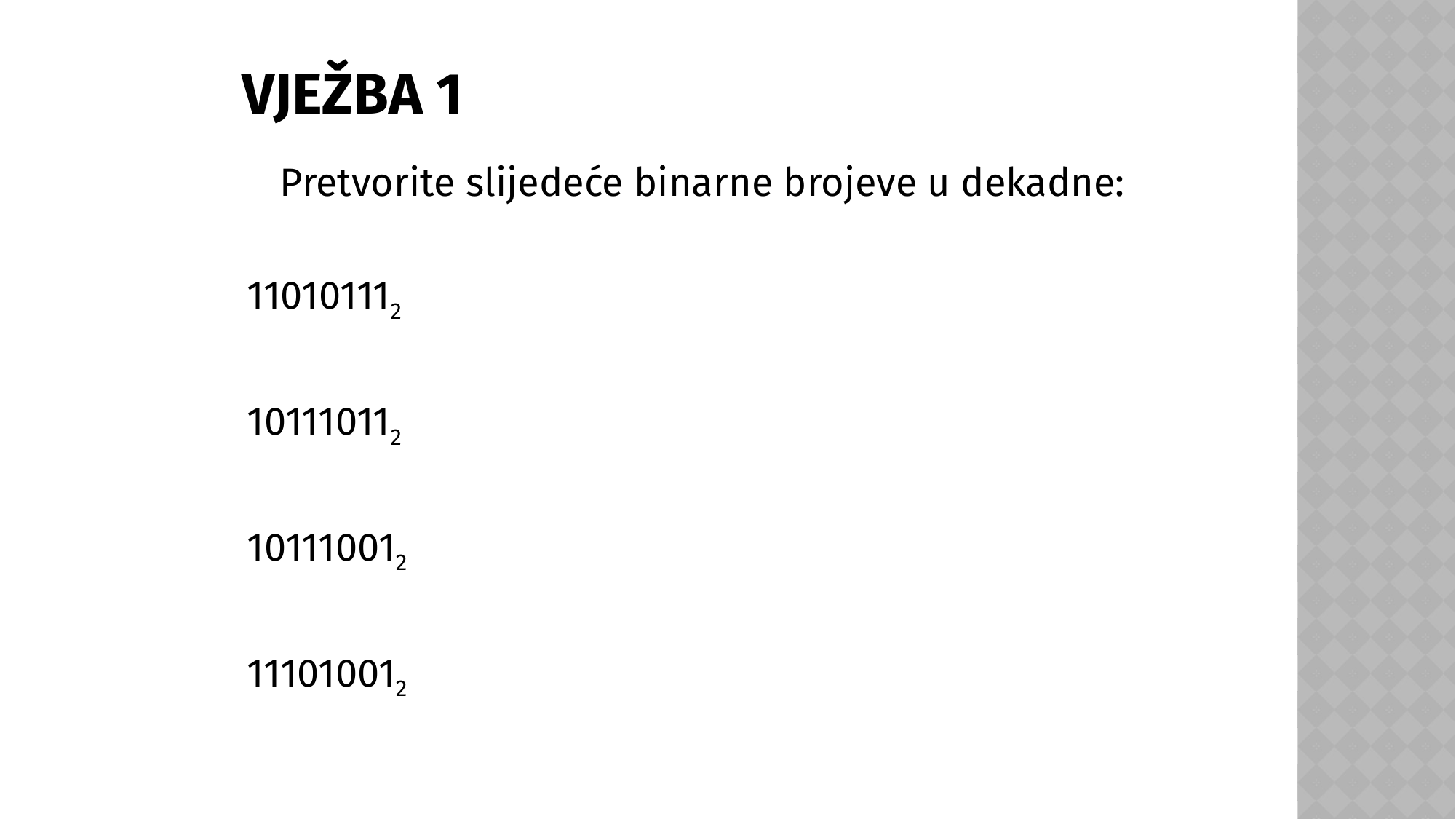

# VJEŽBA 1
	Pretvorite slijedeće binarne brojeve u dekadne:

110101112

101110112

101110012

111010012